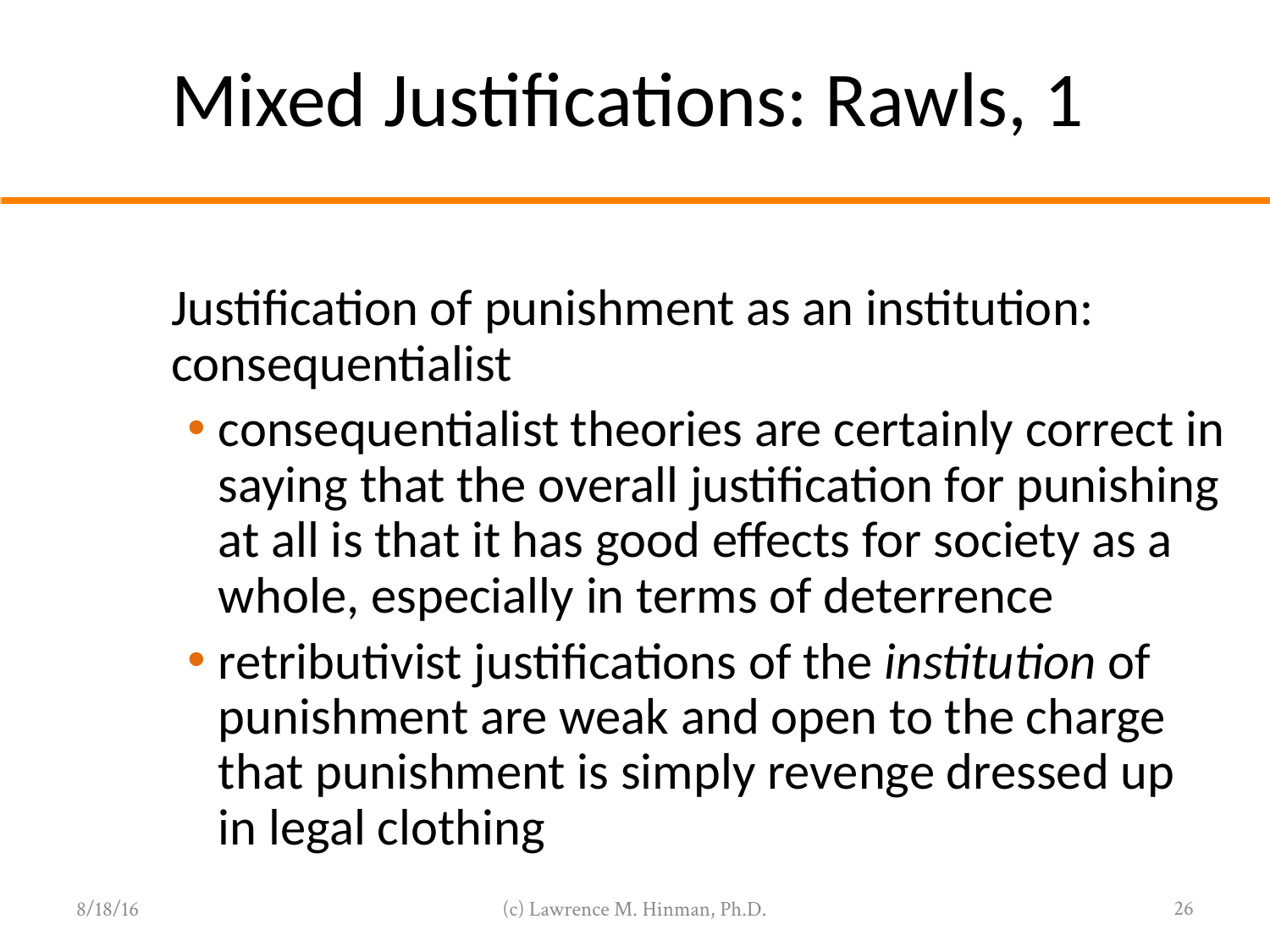

# Mixed Justifications: Rawls, 1
Justification of punishment as an institution: consequentialist
consequentialist theories are certainly correct in saying that the overall justification for punishing at all is that it has good effects for society as a whole, especially in terms of deterrence
retributivist justifications of the institution of punishment are weak and open to the charge that punishment is simply revenge dressed up in legal clothing

8/18/16
(c) Lawrence M. Hinman, Ph.D.
26